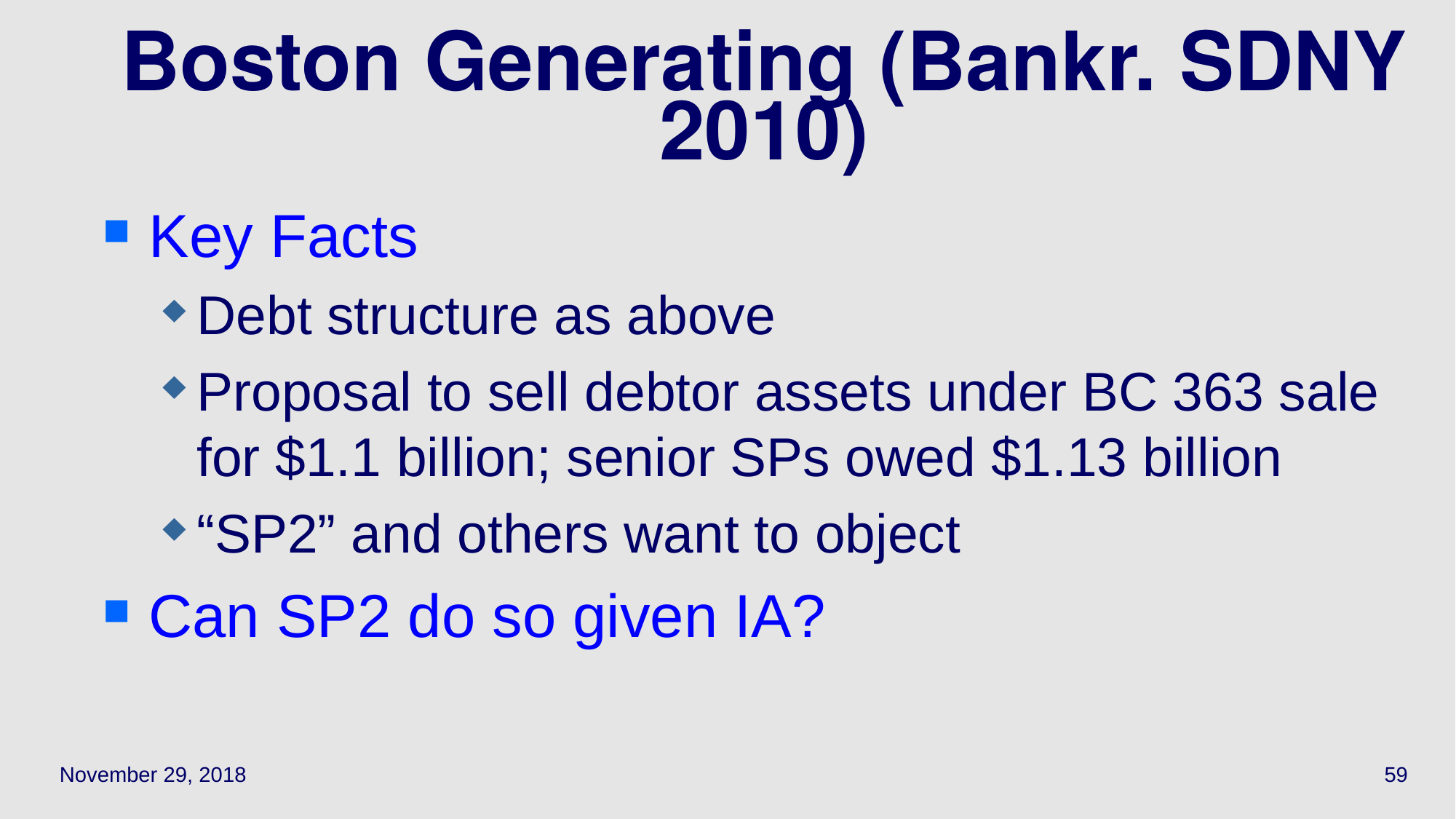

# Boston Generating (Bankr. SDNY 2010)
Key Facts
Debt structure as above
Proposal to sell debtor assets under BC 363 sale for $1.1 billion; senior SPs owed $1.13 billion
“SP2” and others want to object
Can SP2 do so given IA?
November 29, 2018
59